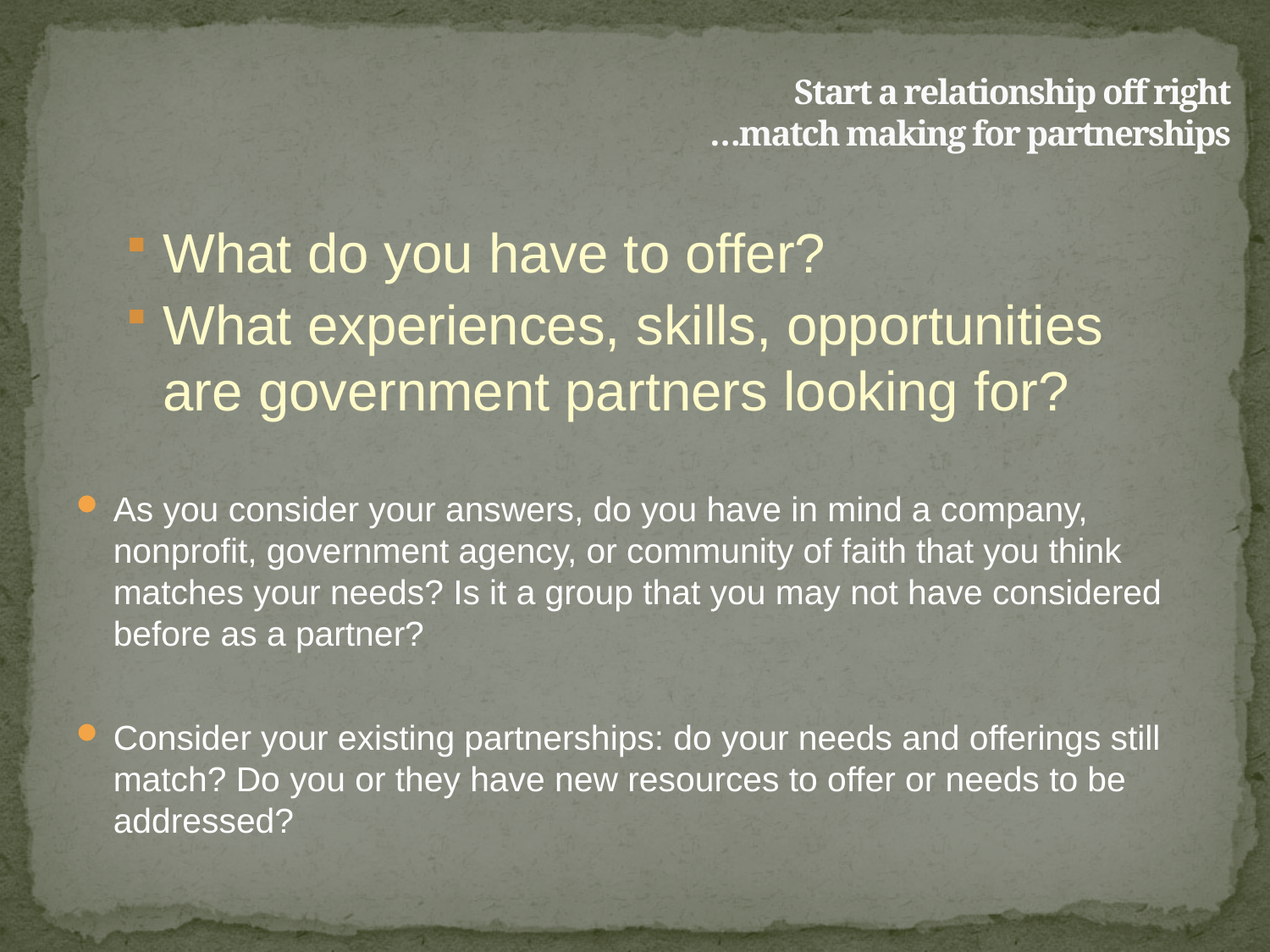

# Start a relationship off right …match making for partnerships
What do you have to offer?
What experiences, skills, opportunities are government partners looking for?

As you consider your answers, do you have in mind a company, nonprofit, government agency, or community of faith that you think matches your needs? Is it a group that you may not have considered before as a partner?

Consider your existing partnerships: do your needs and offerings still match? Do you or they have new resources to offer or needs to be addressed?